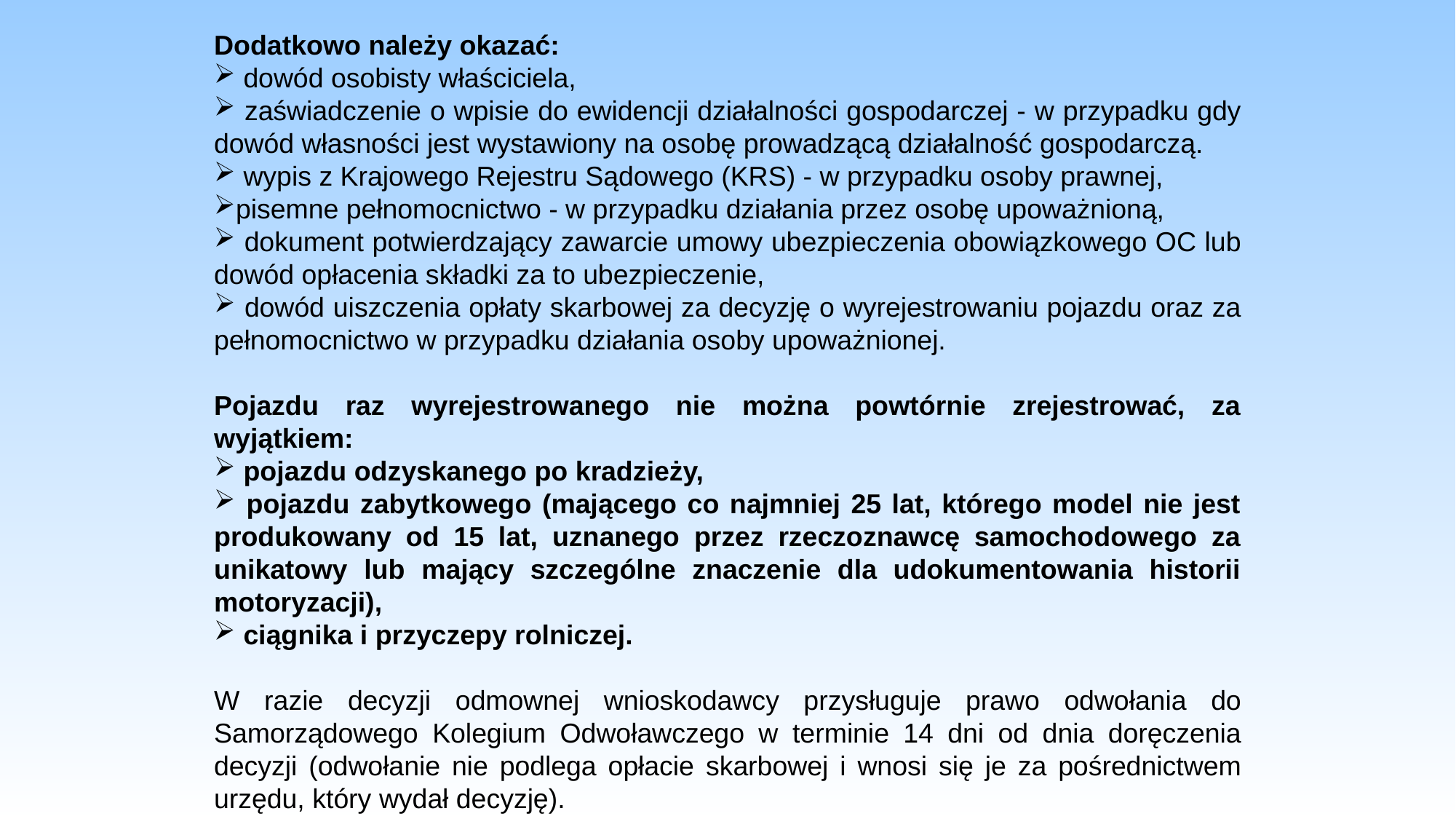

Dodatkowo należy okazać:
 dowód osobisty właściciela,
 zaświadczenie o wpisie do ewidencji działalności gospodarczej - w przypadku gdy dowód własności jest wystawiony na osobę prowadzącą działalność gospodarczą.
 wypis z Krajowego Rejestru Sądowego (KRS) - w przypadku osoby prawnej,
pisemne pełnomocnictwo - w przypadku działania przez osobę upoważnioną,
 dokument potwierdzający zawarcie umowy ubezpieczenia obowiązkowego OC lub dowód opłacenia składki za to ubezpieczenie,
 dowód uiszczenia opłaty skarbowej za decyzję o wyrejestrowaniu pojazdu oraz za pełnomocnictwo w przypadku działania osoby upoważnionej.

Pojazdu raz wyrejestrowanego nie można powtórnie zrejestrować, za wyjątkiem:
 pojazdu odzyskanego po kradzieży,
 pojazdu zabytkowego (mającego co najmniej 25 lat, którego model nie jest produkowany od 15 lat, uznanego przez rzeczoznawcę samochodowego za unikatowy lub mający szczególne znaczenie dla udokumentowania historii motoryzacji),
 ciągnika i przyczepy rolniczej.

W razie decyzji odmownej wnioskodawcy przysługuje prawo odwołania do Samorządowego Kolegium Odwoławczego w terminie 14 dni od dnia doręczenia decyzji (odwołanie nie podlega opłacie skarbowej i wnosi się je za pośrednictwem urzędu, który wydał decyzję).